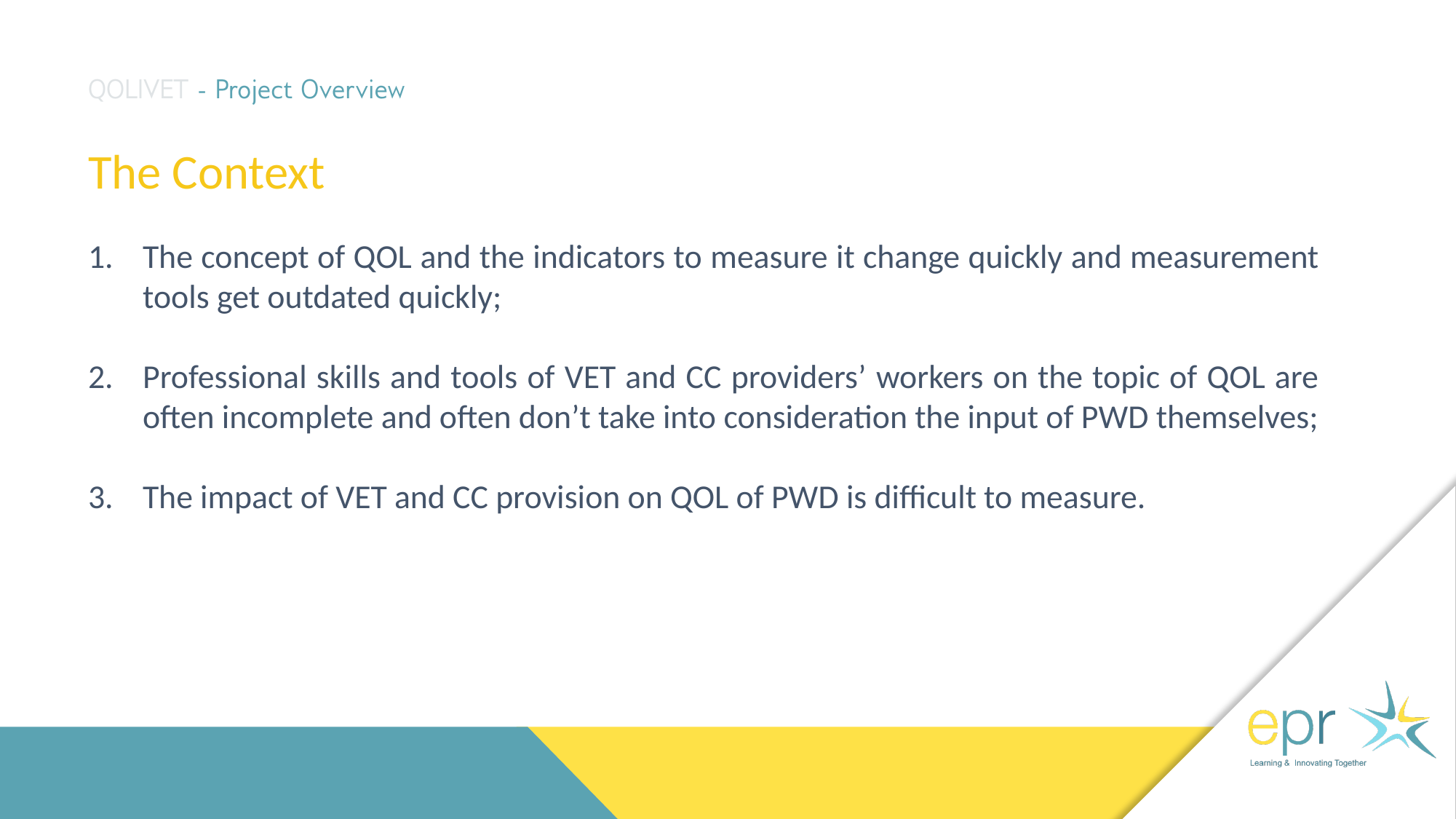

# QOLIVET - Project Overview
The Context

The concept of QOL and the indicators to measure it change quickly and measurement tools get outdated quickly;

Professional skills and tools of VET and CC providers’ workers on the topic of QOL are often incomplete and often don’t take into consideration the input of PWD themselves;

The impact of VET and CC provision on QOL of PWD is difficult to measure.